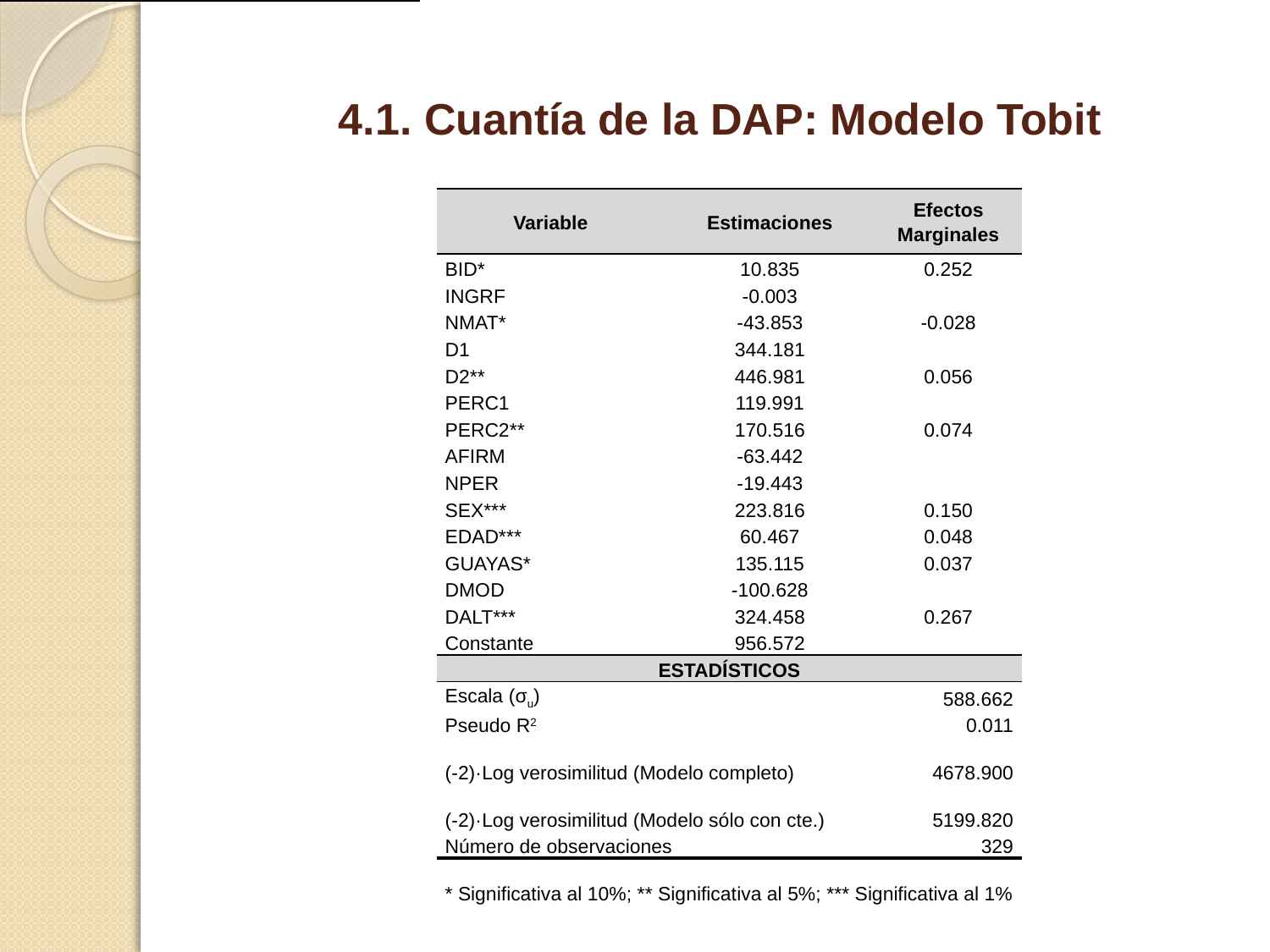

# 4.1. Cuantía de la DAP: Modelo Tobit
| Variable | Estimaciones | Efectos Marginales |
| --- | --- | --- |
| BID\* | 10.835 | 0.252 |
| INGRF | -0.003 |  |
| NMAT\* | -43.853 | -0.028 |
| D1 | 344.181 |  |
| D2\*\* | 446.981 | 0.056 |
| PERC1 | 119.991 |  |
| PERC2\*\* | 170.516 | 0.074 |
| AFIRM | -63.442 |  |
| NPER | -19.443 |  |
| SEX\*\*\* | 223.816 | 0.150 |
| EDAD\*\*\* | 60.467 | 0.048 |
| GUAYAS\* | 135.115 | 0.037 |
| DMOD | -100.628 |  |
| DALT\*\*\* | 324.458 | 0.267 |
| Constante | 956.572 |  |
| ESTADÍSTICOS |  |  |
| Escala (σu) |  | 588.662 |
| Pseudo R2 |  | 0.011 |
| (-2)·Log verosimilitud (Modelo completo) |  | 4678.900 |
| (-2)·Log verosimilitud (Modelo sólo con cte.) |  | 5199.820 |
| Número de observaciones |  | 329 |
| \* Significativa al 10%; \*\* Significativa al 5%; \*\*\* Significativa al 1% |  |  |